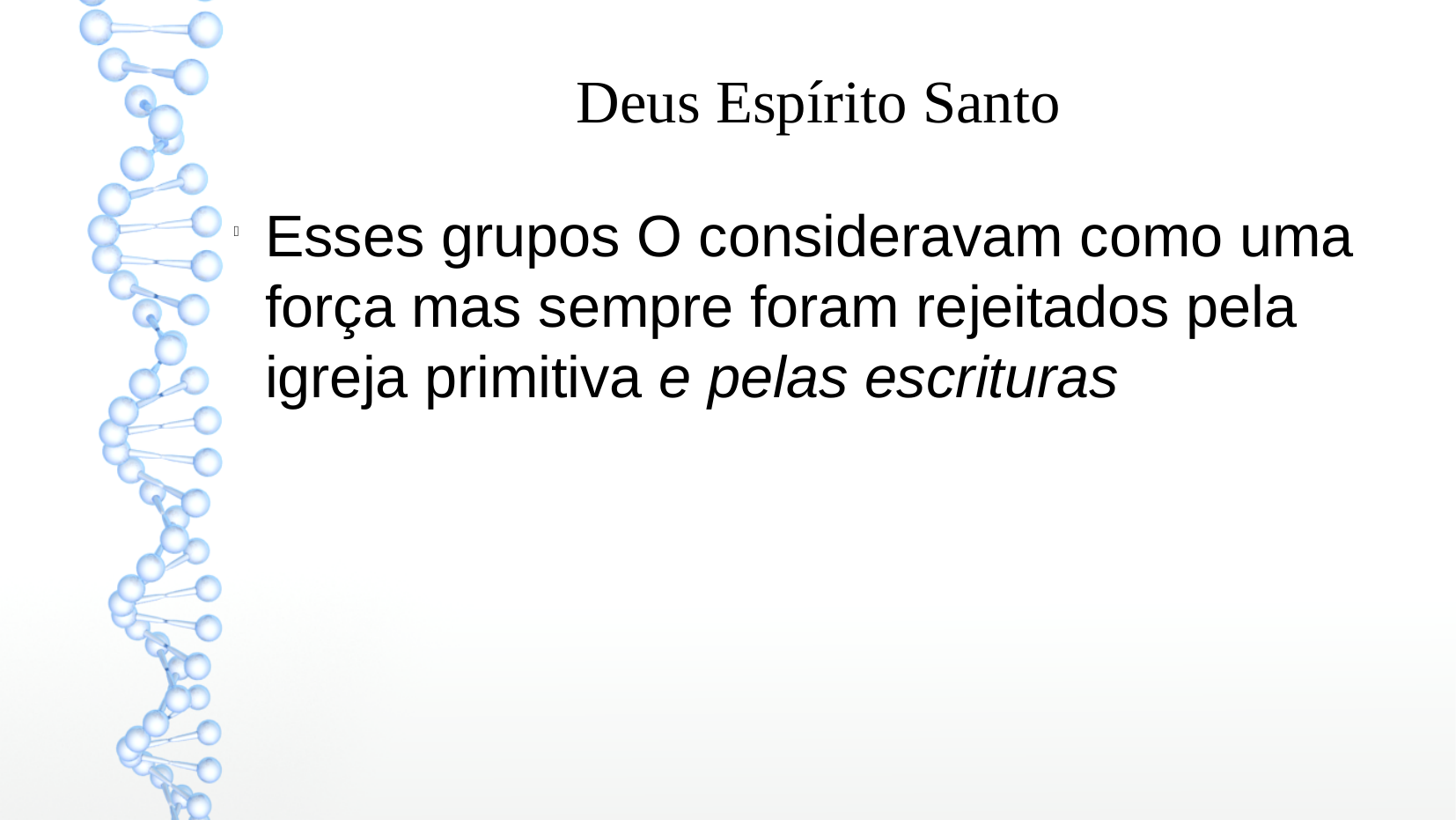

Deus Espírito Santo
Esses grupos O consideravam como uma força mas sempre foram rejeitados pela igreja primitiva e pelas escrituras